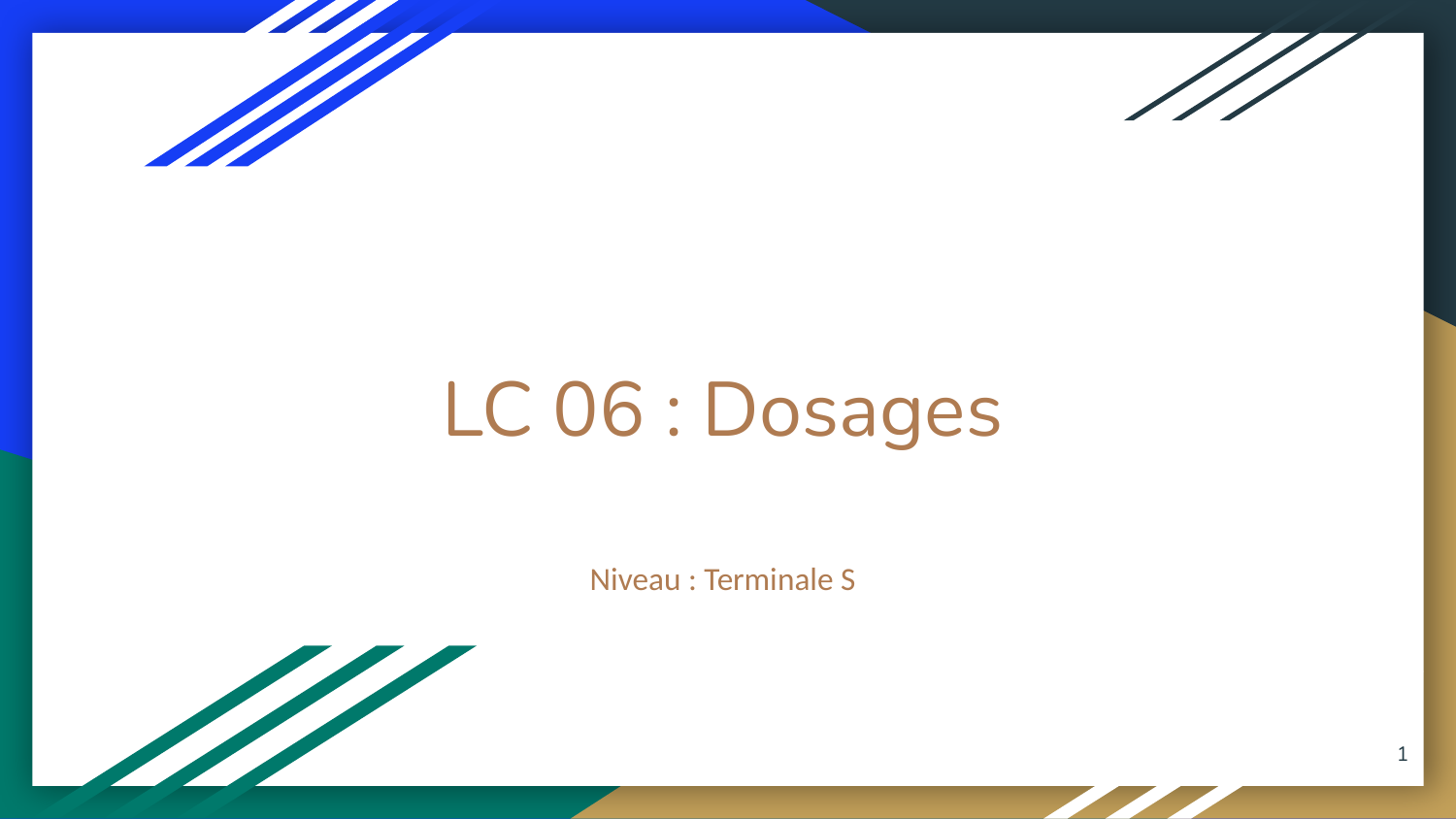

# LC 06 : Dosages
Niveau : Terminale S
1